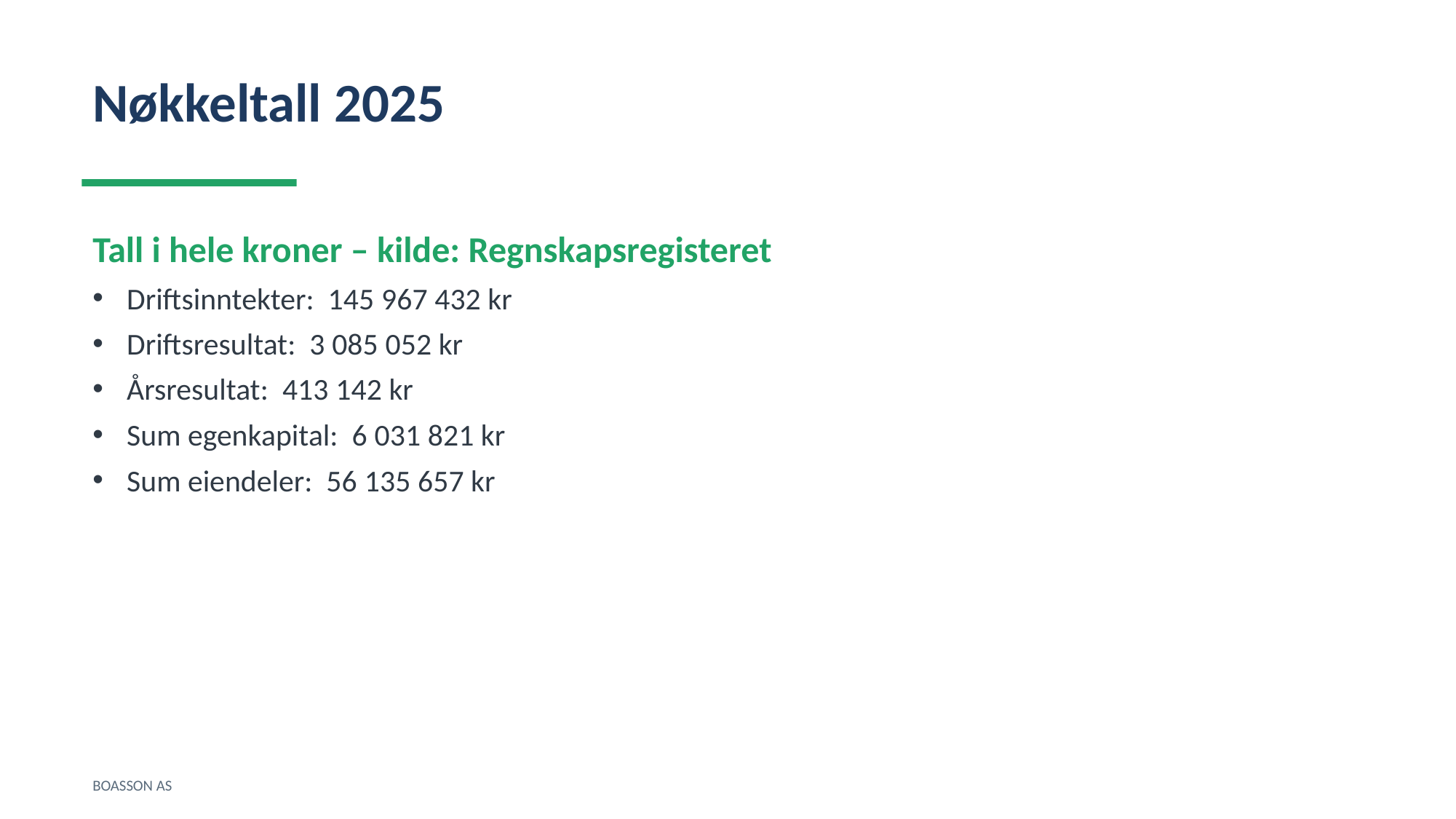

Nøkkeltall 2025

Tall i hele kroner – kilde: Regnskapsregisteret
Driftsinntekter:  145 967 432 kr
Driftsresultat:  3 085 052 kr
Årsresultat:  413 142 kr
Sum egenkapital:  6 031 821 kr
Sum eiendeler:  56 135 657 kr
BOASSON AS